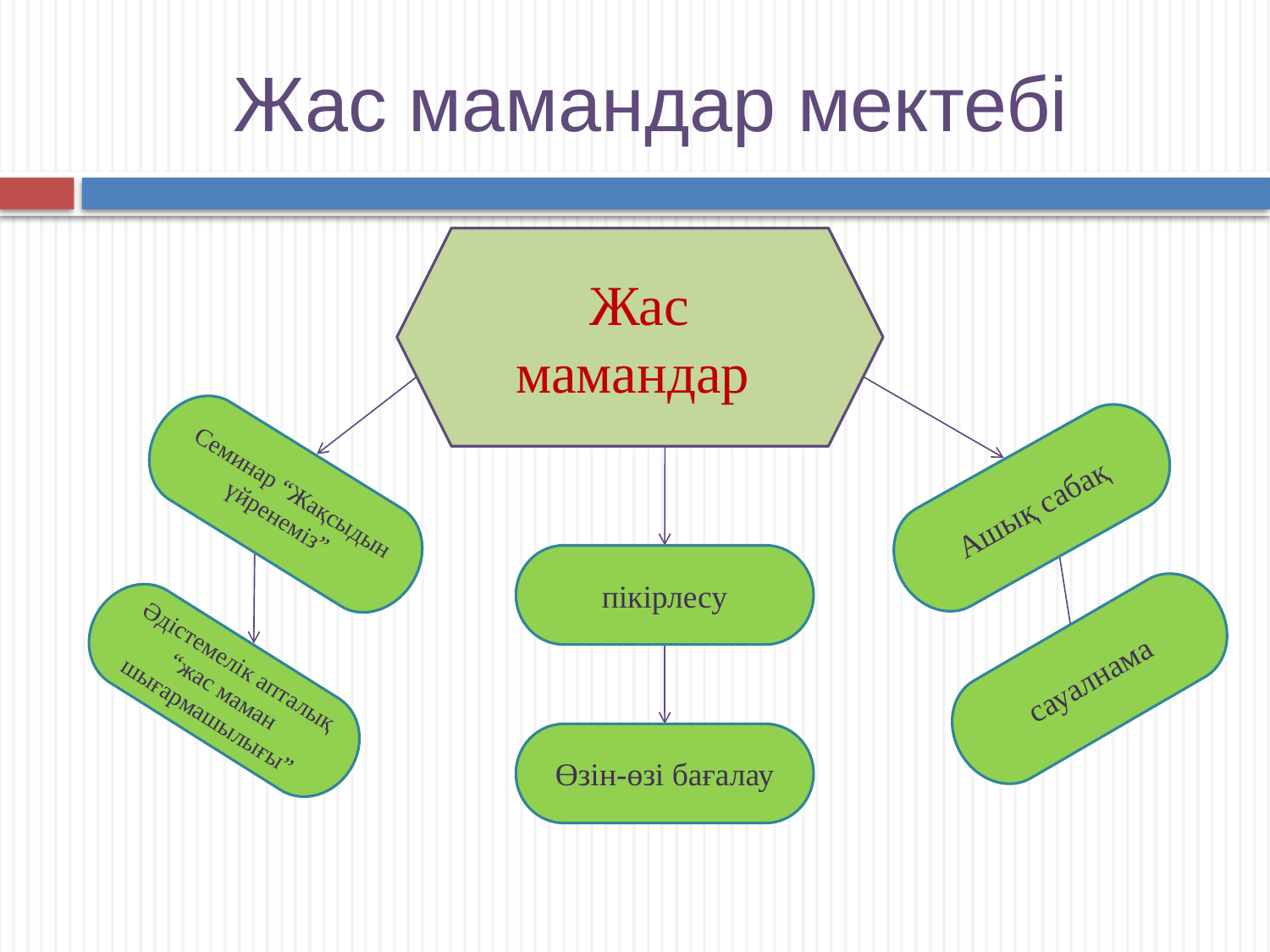

# Жас мамандар мектебі
Жас мамандар
Семинар “Жақсыдын үйренеміз”
Ашық сабақ
пікірлесу
сауалнама
Әдістемелік апталық
“жас маман шығармашылығы”
Өзін-өзі бағалау